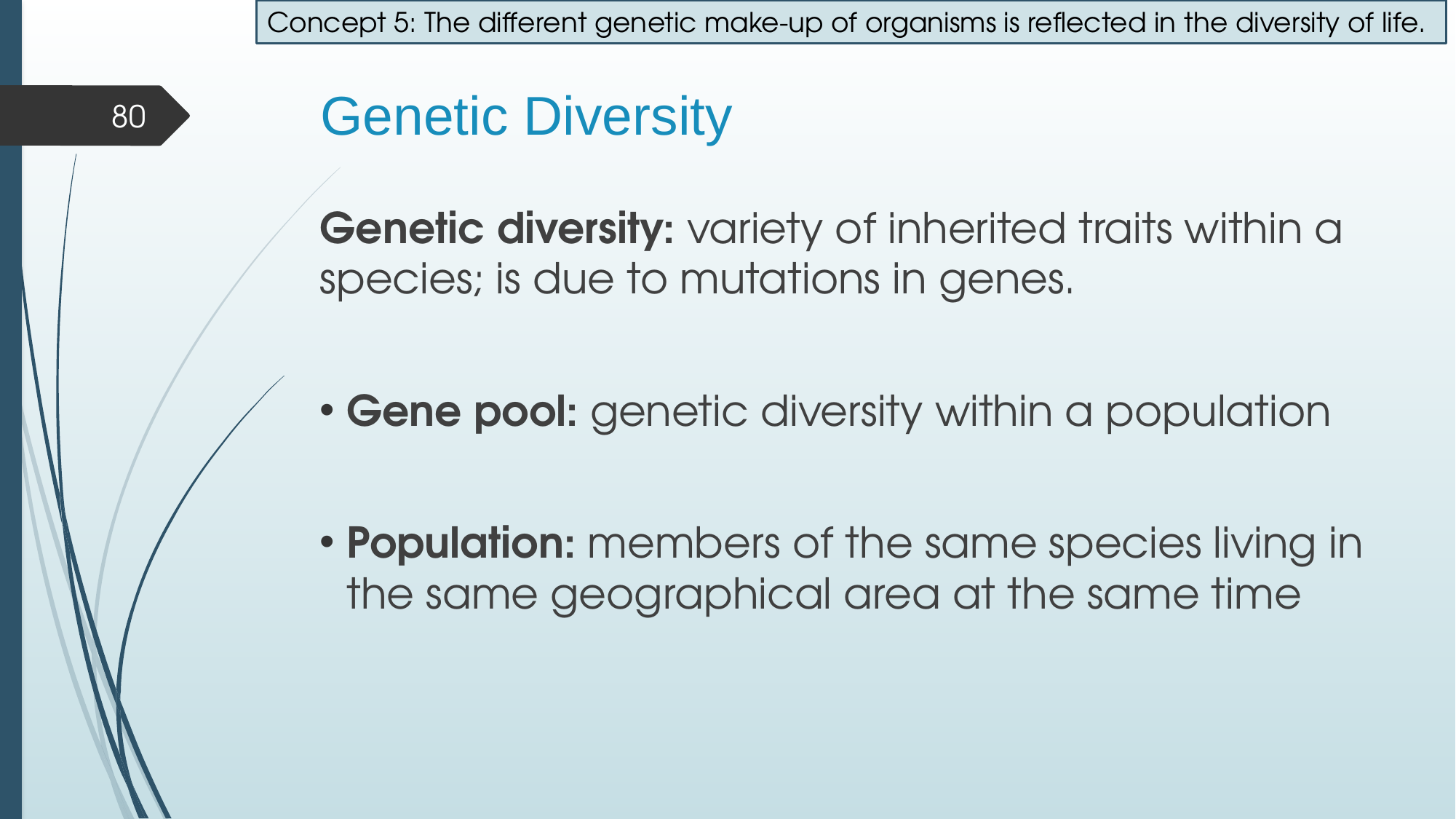

Concept 5: The different genetic make-up of organisms is reflected in the diversity of life.
# Genetic Diversity
80
Genetic diversity: variety of inherited traits within a species; is due to mutations in genes.

Gene pool: genetic diversity within a population

Population: members of the same species living in the same geographical area at the same time